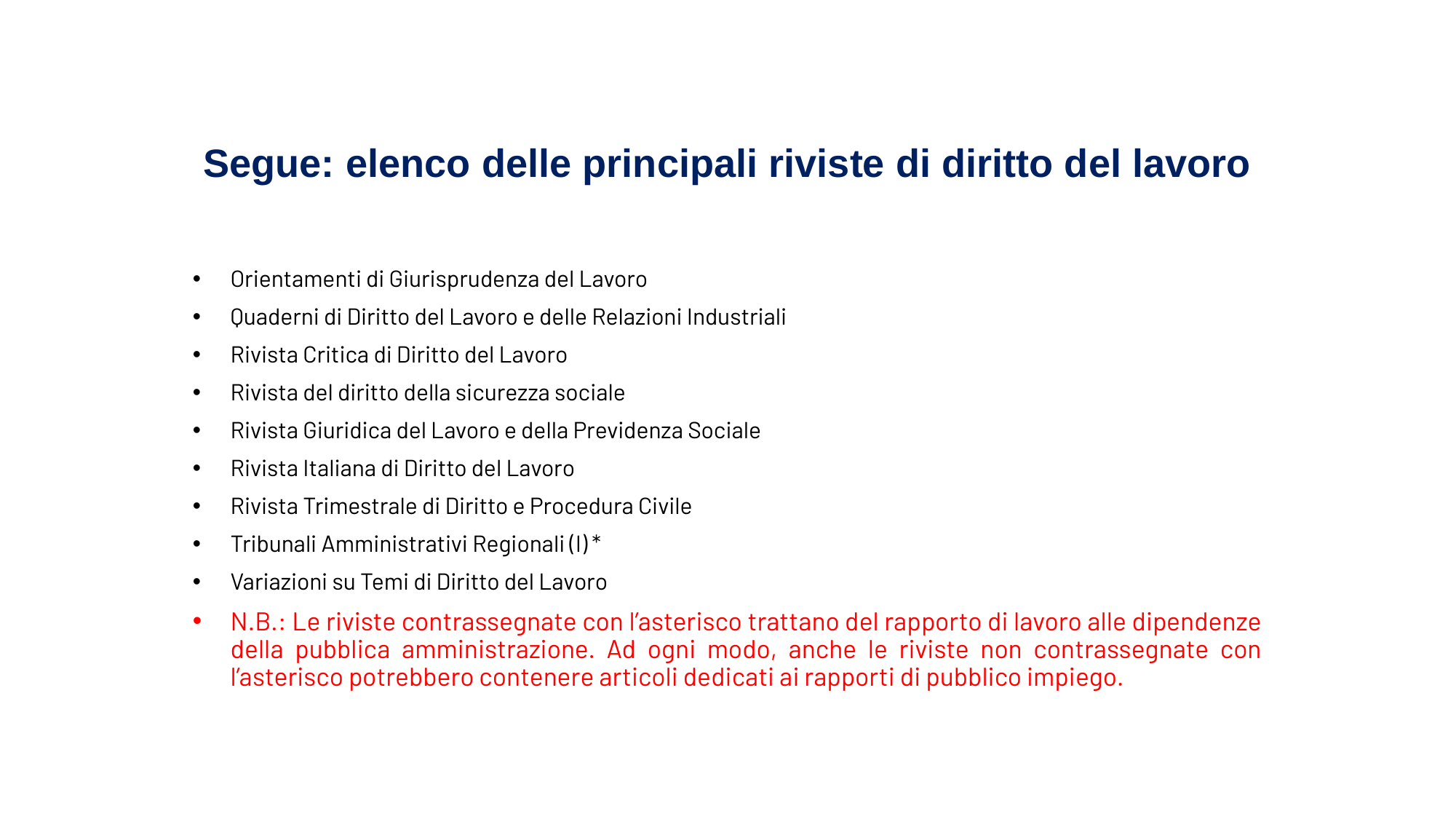

# Segue: elenco delle principali riviste di diritto del lavoro
Orientamenti di Giurisprudenza del Lavoro
Quaderni di Diritto del Lavoro e delle Relazioni Industriali
Rivista Critica di Diritto del Lavoro
Rivista del diritto della sicurezza sociale
Rivista Giuridica del Lavoro e della Previdenza Sociale
Rivista Italiana di Diritto del Lavoro
Rivista Trimestrale di Diritto e Procedura Civile
Tribunali Amministrativi Regionali (I) *
Variazioni su Temi di Diritto del Lavoro
N.B.: Le riviste contrassegnate con l’asterisco trattano del rapporto di lavoro alle dipendenze della pubblica amministrazione. Ad ogni modo, anche le riviste non contrassegnate con l’asterisco potrebbero contenere articoli dedicati ai rapporti di pubblico impiego.